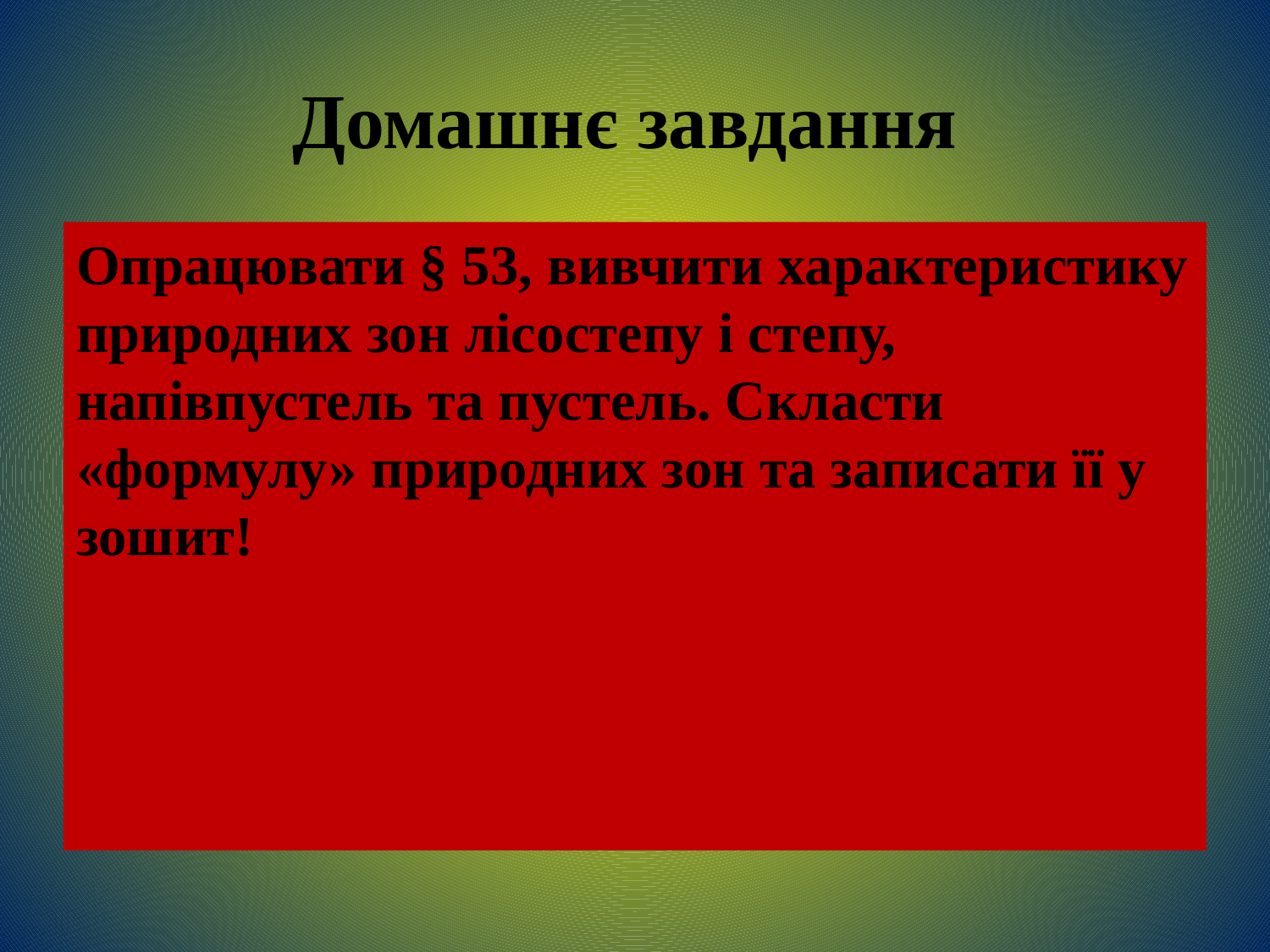

# Домашнє завдання
Опрацювати § 53, вивчити характеристику природних зон лісостепу і степу, напівпустель та пустель. Скласти «формулу» природних зон та записати її у зошит!